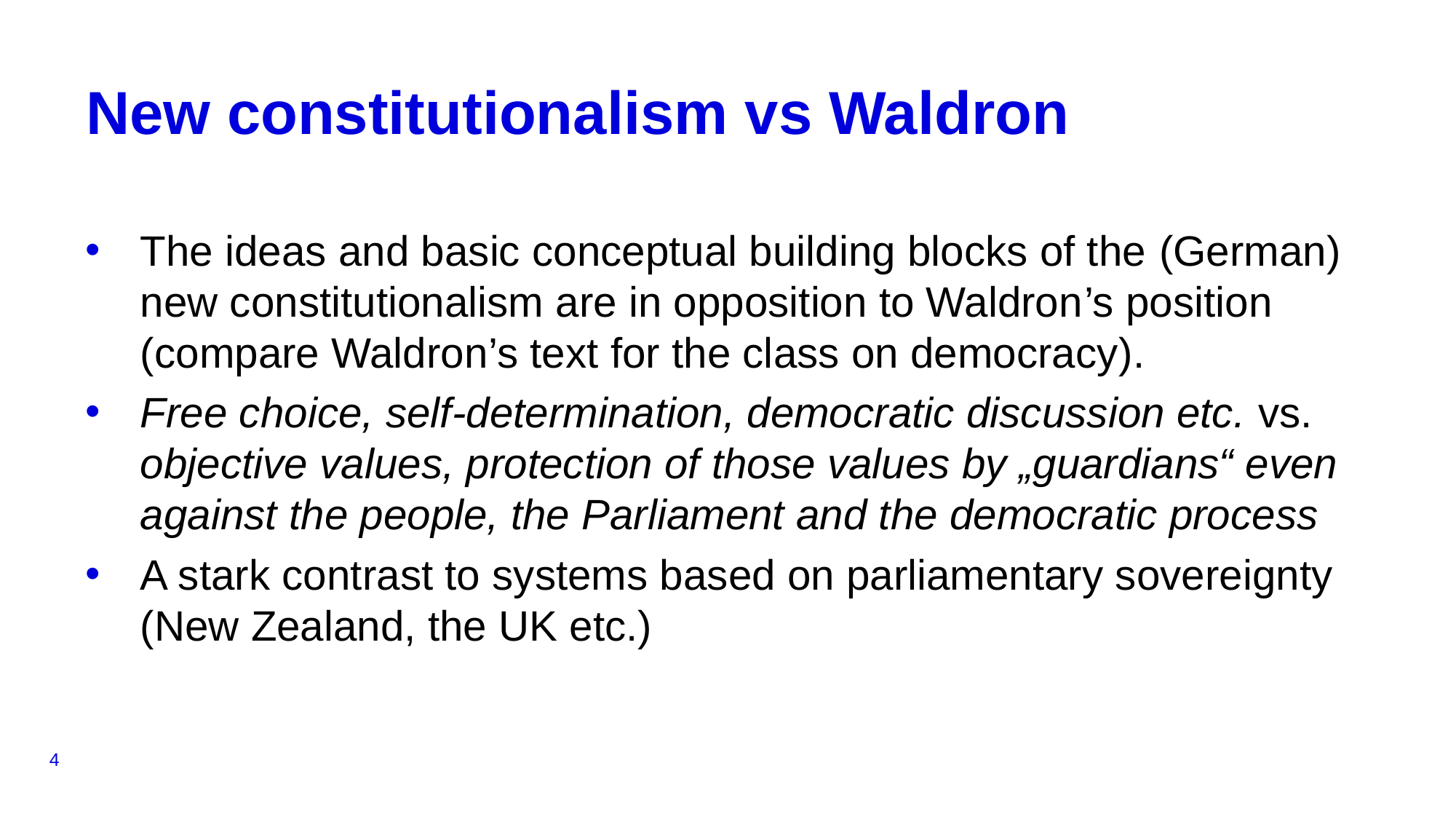

# New constitutionalism vs Waldron
The ideas and basic conceptual building blocks of the (German) new constitutionalism are in opposition to Waldron’s position (compare Waldron’s text for the class on democracy).
Free choice, self-determination, democratic discussion etc. vs. objective values, protection of those values by „guardians“ even against the people, the Parliament and the democratic process
A stark contrast to systems based on parliamentary sovereignty (New Zealand, the UK etc.)
4